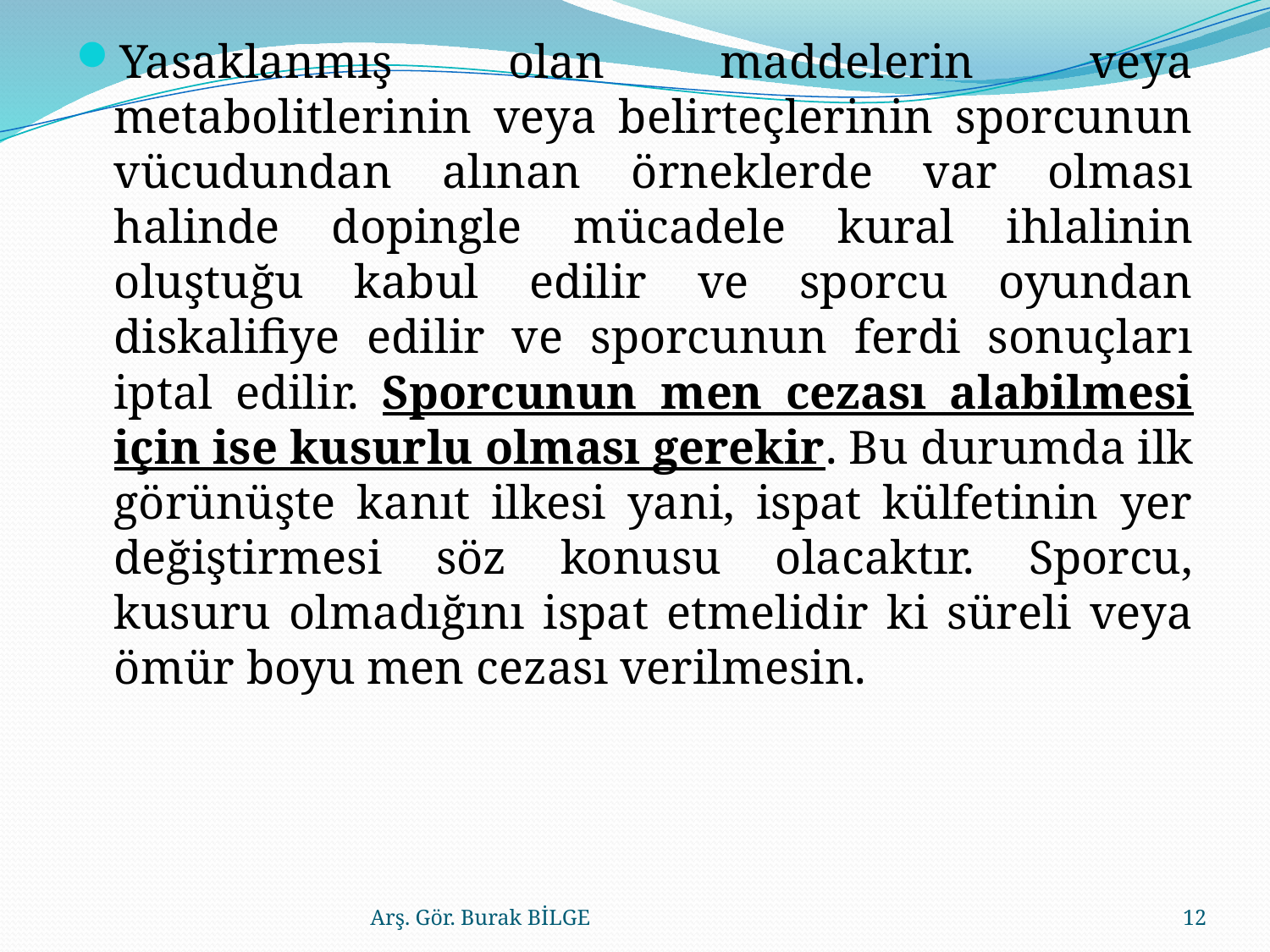

Yasaklanmış olan maddelerin veya metabolitlerinin veya belirteçlerinin sporcunun vücudundan alınan örneklerde var olması halinde dopingle mücadele kural ihlalinin oluştuğu kabul edilir ve sporcu oyundan diskalifiye edilir ve sporcunun ferdi sonuçları iptal edilir. Sporcunun men cezası alabilmesi için ise kusurlu olması gerekir. Bu durumda ilk görünüşte kanıt ilkesi yani, ispat külfetinin yer değiştirmesi söz konusu olacaktır. Sporcu, kusuru olmadığını ispat etmelidir ki süreli veya ömür boyu men cezası verilmesin.
Arş. Gör. Burak BİLGE
12